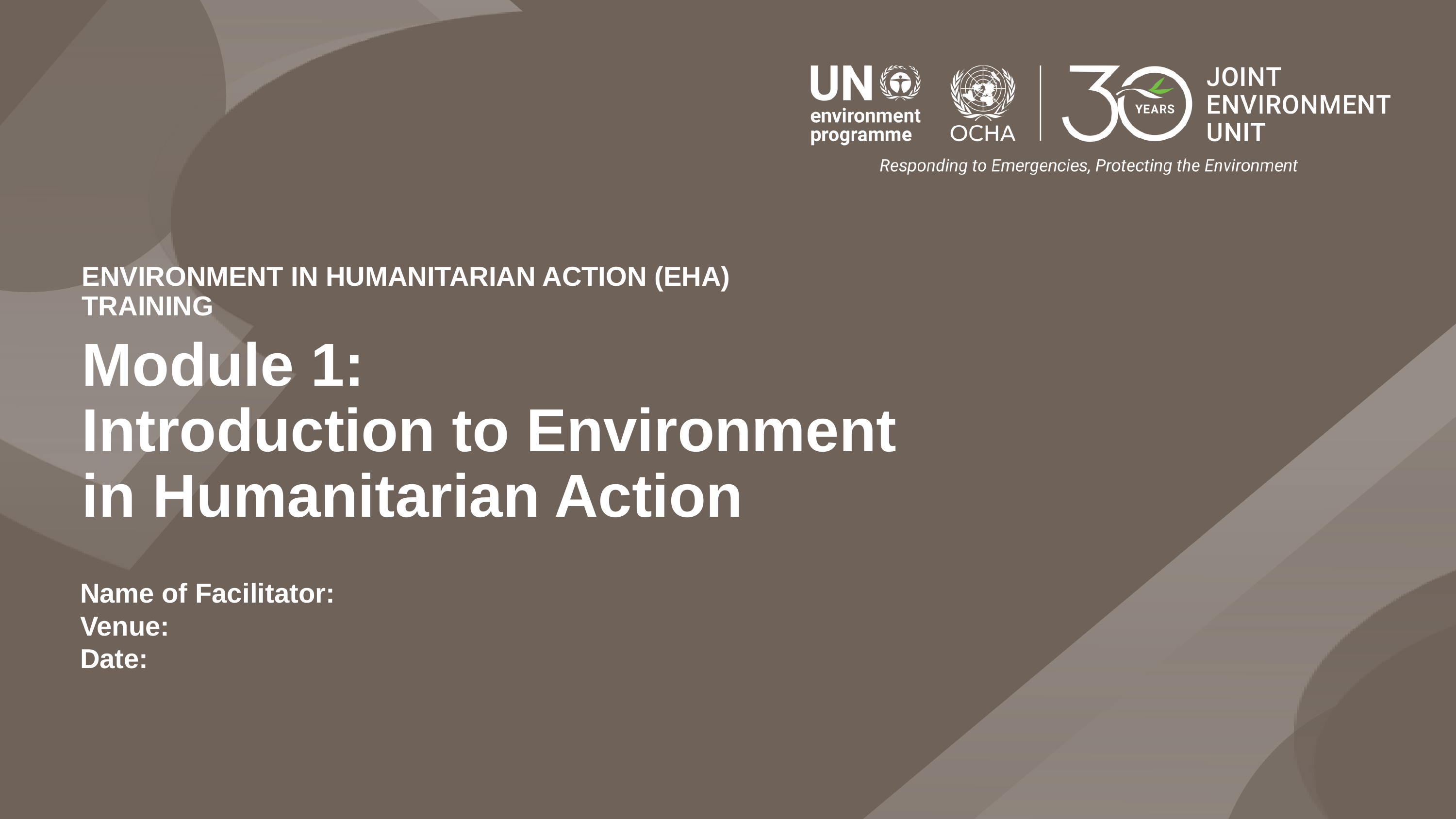

ENVIRONMENT IN HUMANITARIAN ACTION (EHA) TRAINING
Module 1:
Introduction to Environment in Humanitarian Action

Name of Facilitator:
Venue:
Date: